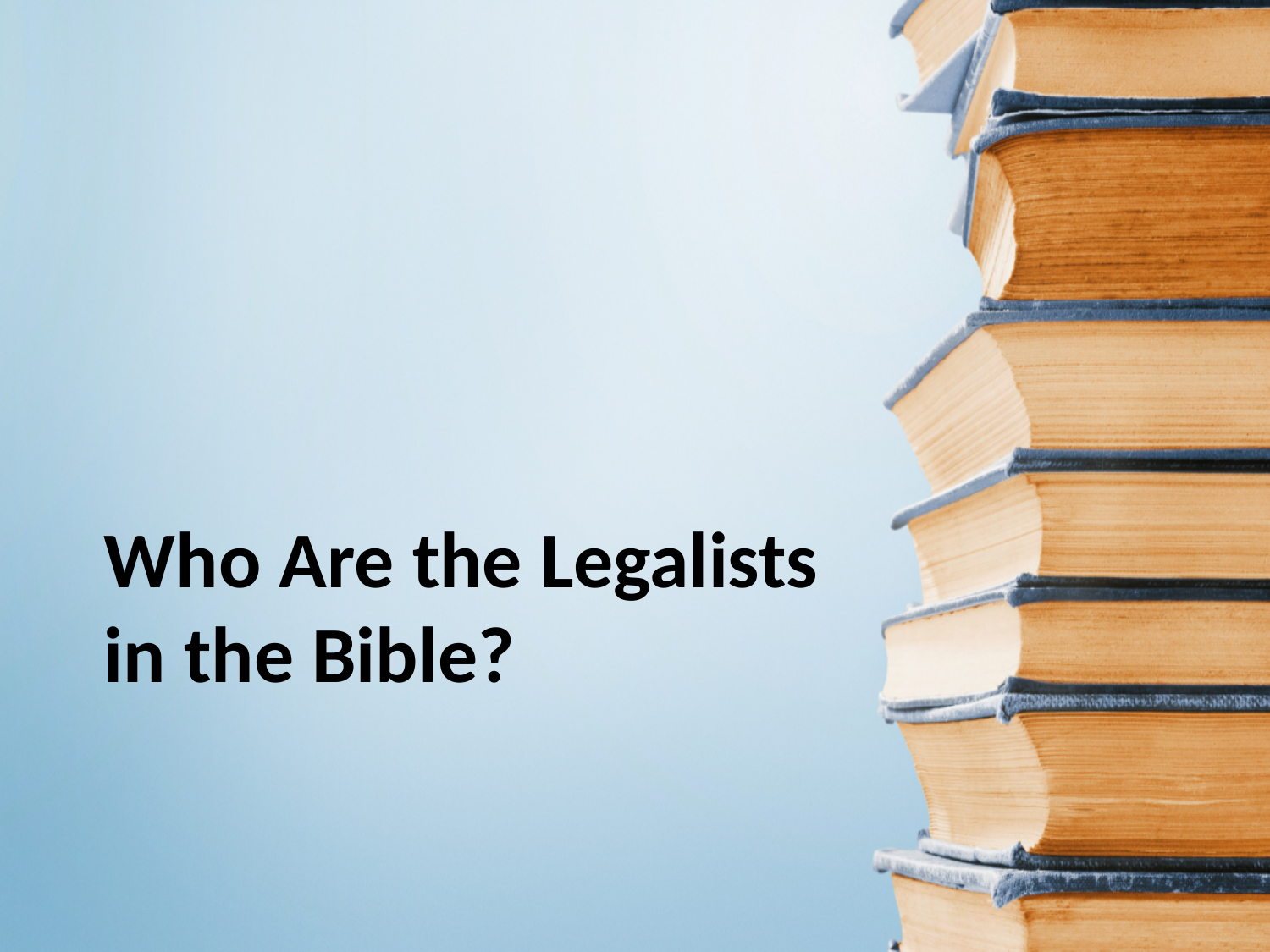

# Who Are the Legalists in the Bible?